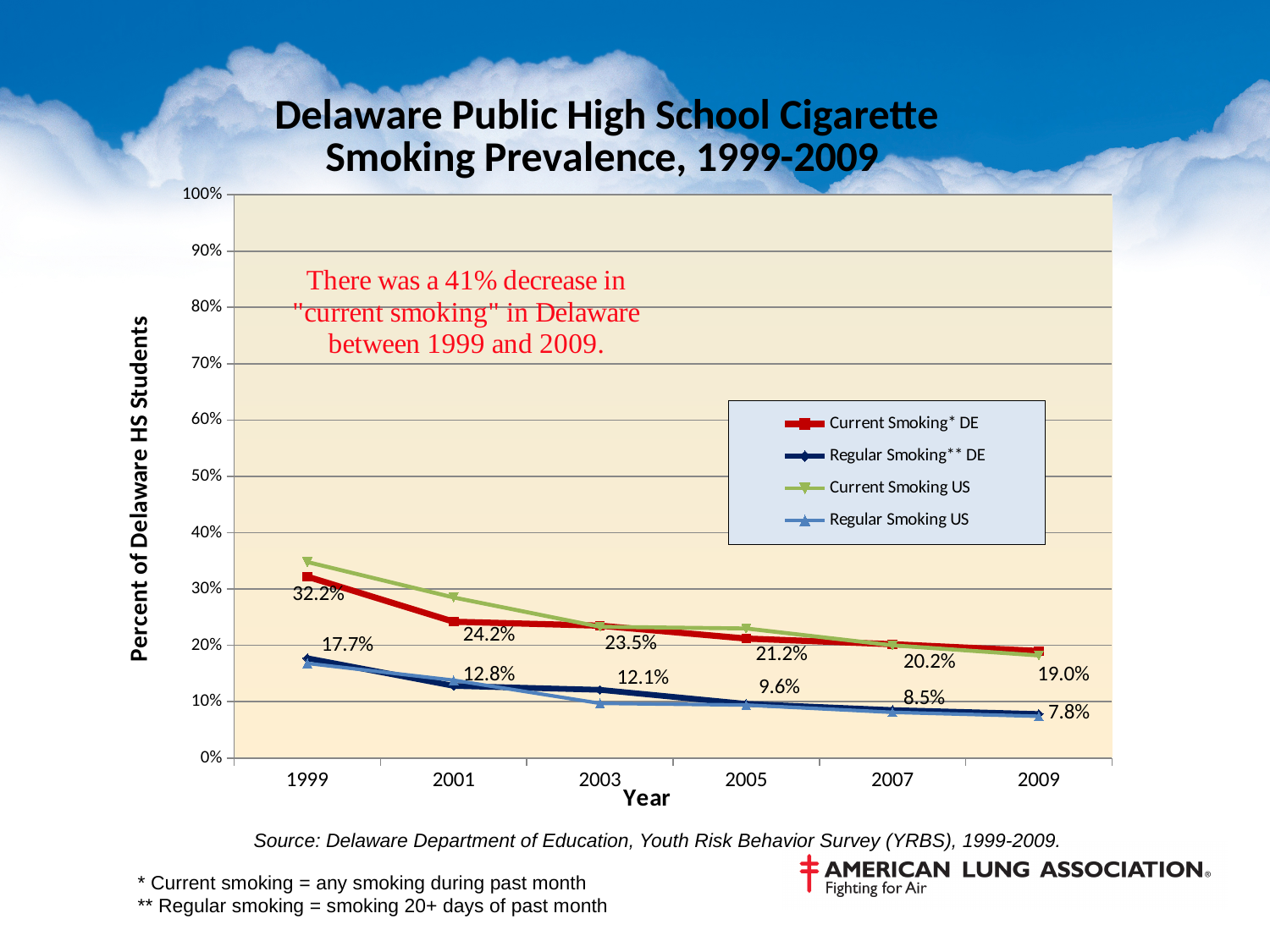

### Chart: Delaware Public High School Cigarette Smoking Prevalence, 1999-2009

| Category | Current Smoking* DE  | Regular Smoking** DE  | Current Smoking US | Regular Smoking US |
|---|---|---|---|---|
| 1999 | 0.32200000000000145 | 0.1770000000000002 | 0.3480000000000017 | 0.1680000000000008 |
| 2001 | 0.24200000000000021 | 0.128 | 0.2850000000000003 | 0.138 |
| 2003 | 0.23500000000000001 | 0.12100000000000002 | 0.233 | 0.09700000000000004 |
| 2005 | 0.21200000000000024 | 0.09600000000000022 | 0.23 | 0.09400000000000026 |
| 2007 | 0.202 | 0.08500000000000005 | 0.2 | 0.08100000000000004 |
| 2009 | 0.19000000000000059 | 0.0780000000000002 | 0.18200000000000024 | 0.07400000000000038 |
Source: Delaware Department of Education, Youth Risk Behavior Survey (YRBS), 1999-2009.
* Current smoking = any smoking during past month
** Regular smoking = smoking 20+ days of past month